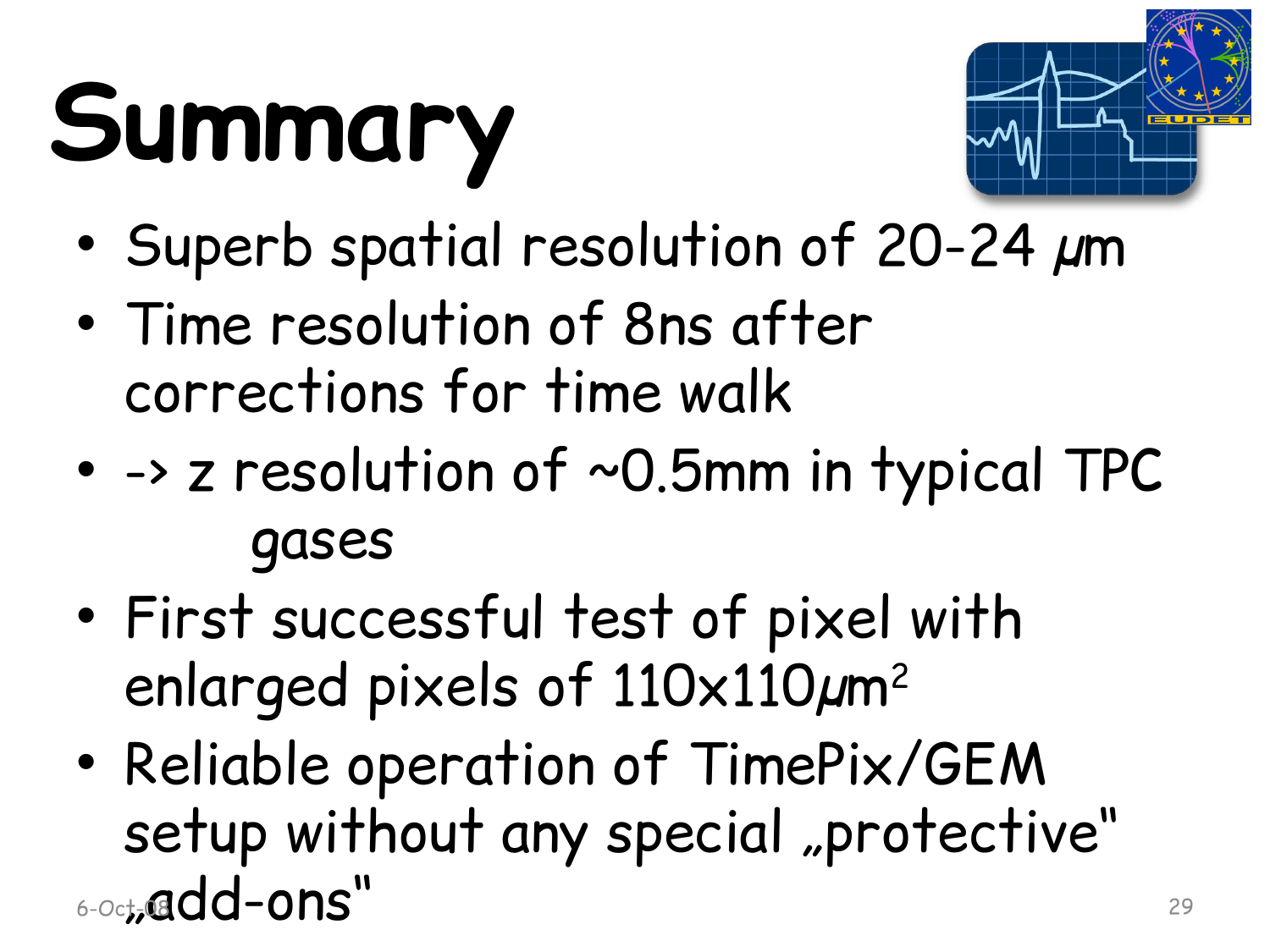

# Summary
Superb spatial resolution of 20-24 µm
Time resolution of 8ns after corrections for time walk
-> z resolution of ~0.5mm in typical TPC 	gases
First successful test of pixel with enlarged pixels of 110x110µm2
Reliable operation of TimePix/GEM setup without any special „protective“ „add-ons“
6-Oct-08
29